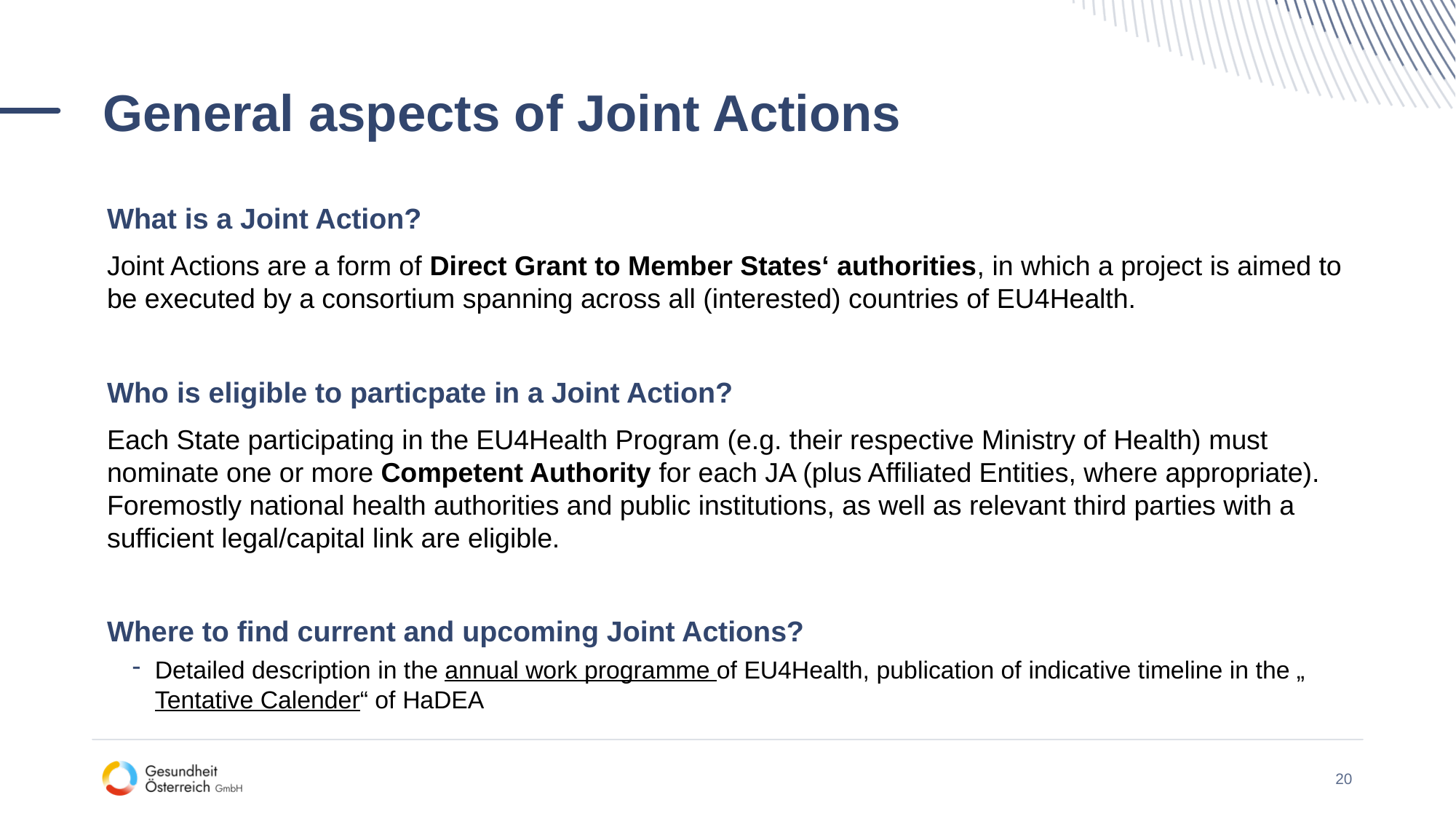

# General aspects of Joint Actions
What is a Joint Action?
Joint Actions are a form of Direct Grant to Member States‘ authorities, in which a project is aimed to be executed by a consortium spanning across all (interested) countries of EU4Health.

Who is eligible to particpate in a Joint Action?
Each State participating in the EU4Health Program (e.g. their respective Ministry of Health) must nominate one or more Competent Authority for each JA (plus Affiliated Entities, where appropriate). Foremostly national health authorities and public institutions, as well as relevant third parties with a sufficient legal/capital link are eligible.

Where to find current and upcoming Joint Actions?
Detailed description in the annual work programme of EU4Health, publication of indicative timeline in the „Tentative Calender“ of HaDEA